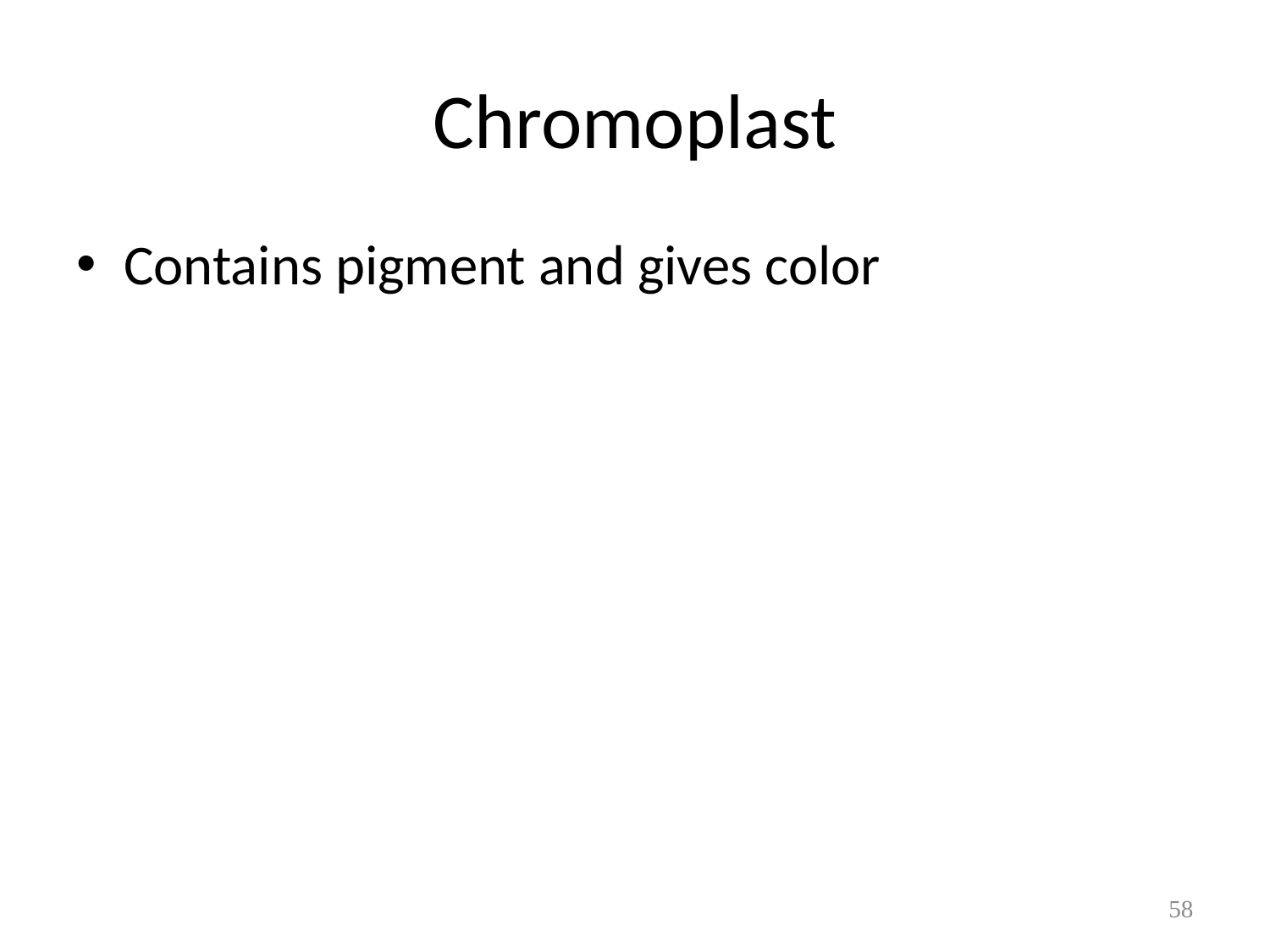

# Chromoplast
Contains pigment and gives color
58